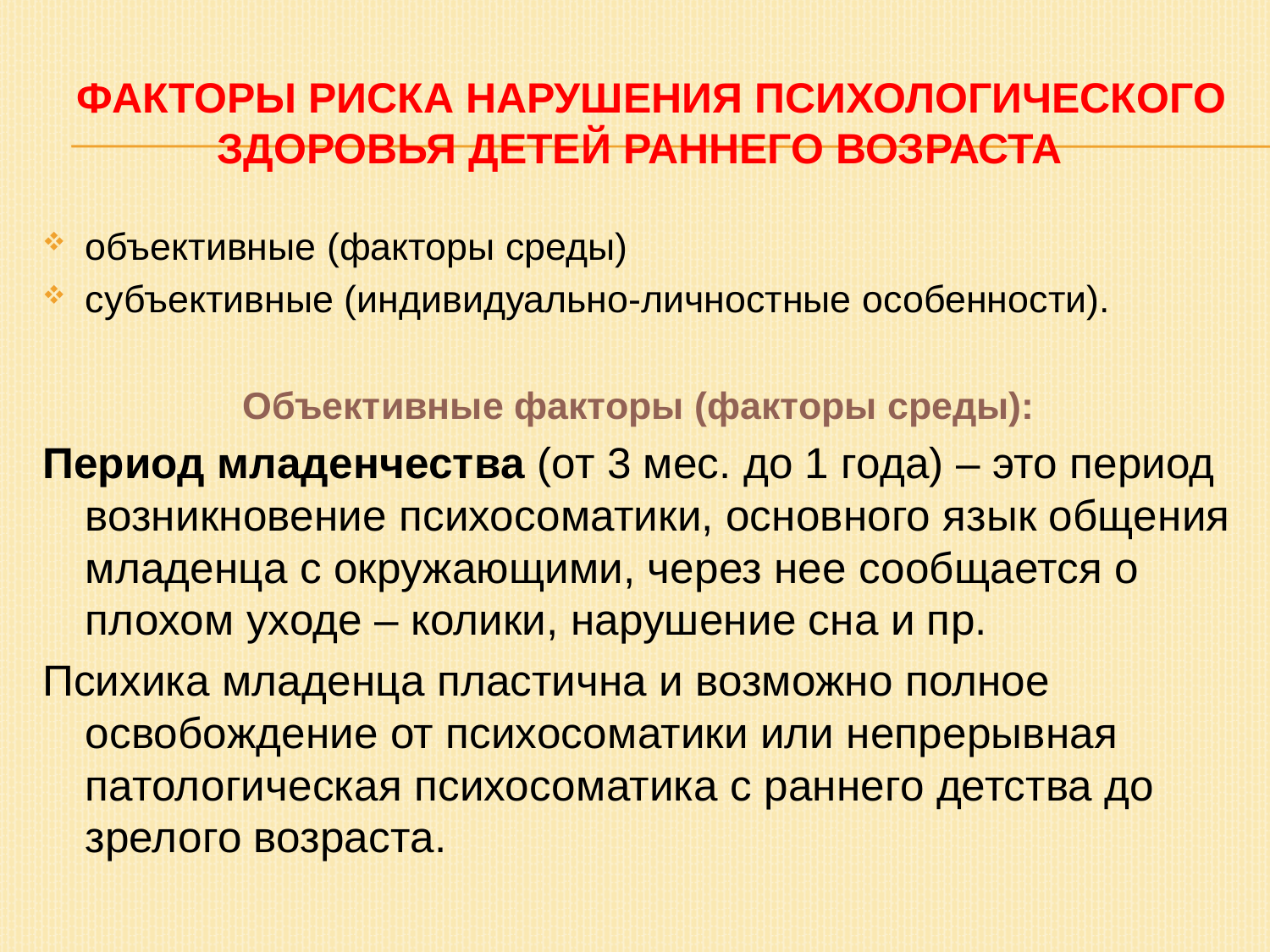

# Факторы риска нарушения психологического здоровья детей раннего возраста
объективные (факторы среды)
субъективные (индивидуально-личностные особенности).

Объективные факторы (факторы среды):
Период младенчества (от 3 мес. до 1 года) – это период возникновение психосоматики, основного язык общения младенца с окружающими, через нее сообщается о плохом уходе – колики, нарушение сна и пр.
Психика младенца пластична и возможно полное освобождение от психосоматики или непрерывная патологическая психосоматика с раннего детства до зрелого возраста.